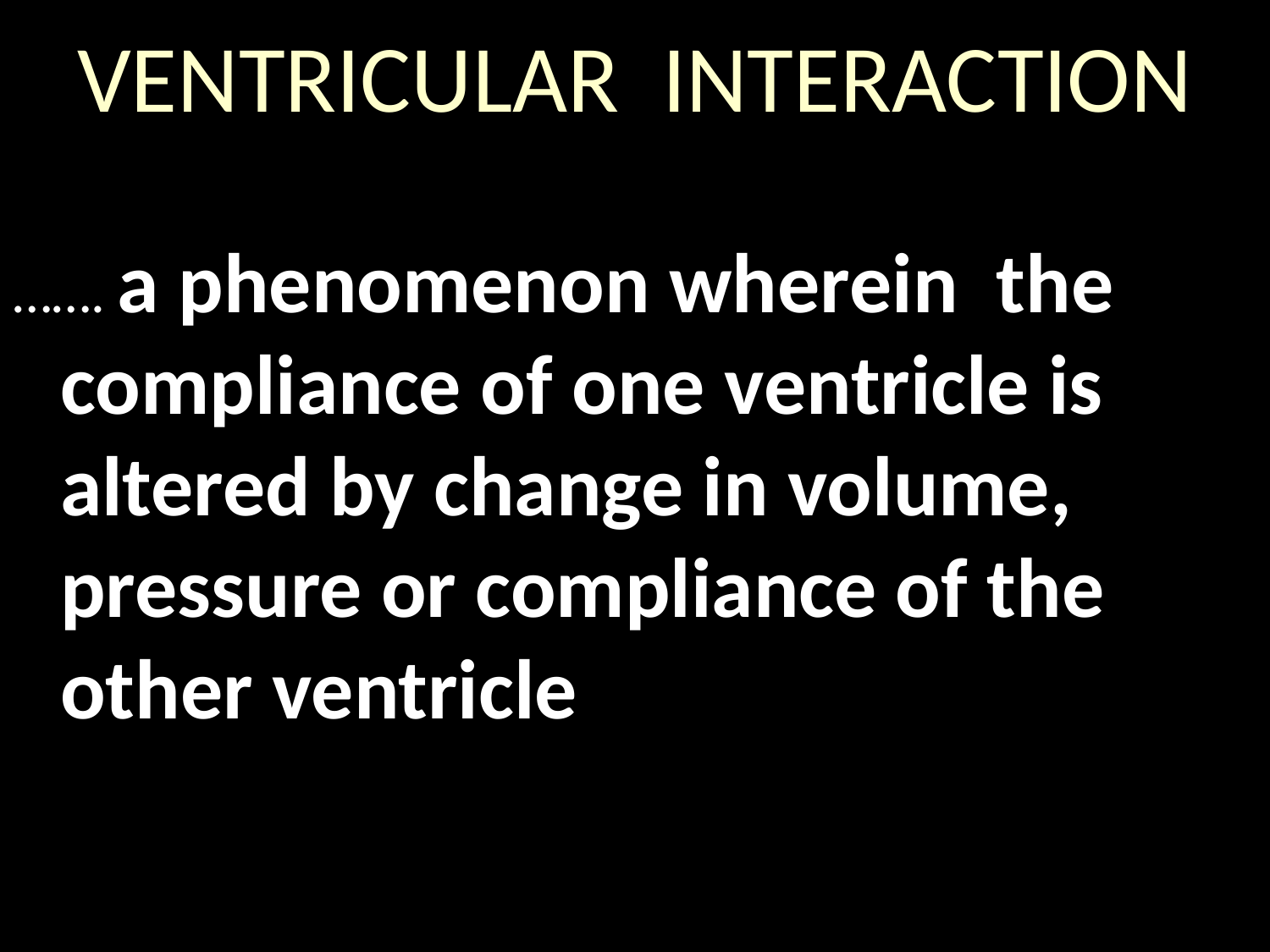

# VENTRICULAR  INTERACTION
……. a phenomenon wherein  the compliance of one ventricle is altered by change in volume, pressure or compliance of the other ventricle